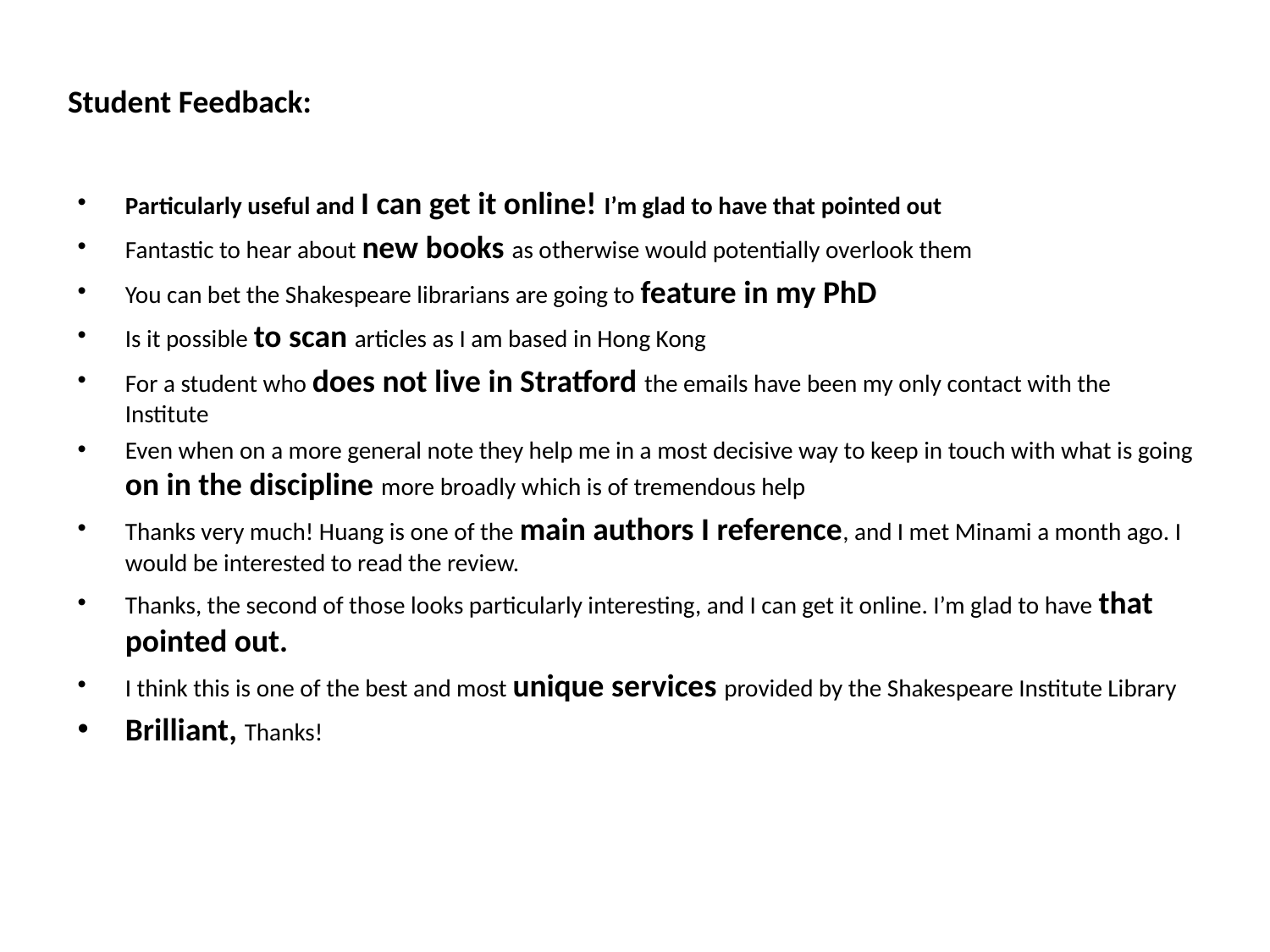

# Student Feedback:
Particularly useful and I can get it online! I’m glad to have that pointed out
Fantastic to hear about new books as otherwise would potentially overlook them
You can bet the Shakespeare librarians are going to feature in my PhD
Is it possible to scan articles as I am based in Hong Kong
For a student who does not live in Stratford the emails have been my only contact with the Institute
Even when on a more general note they help me in a most decisive way to keep in touch with what is going on in the discipline more broadly which is of tremendous help
Thanks very much! Huang is one of the main authors I reference, and I met Minami a month ago. I would be interested to read the review.
Thanks, the second of those looks particularly interesting, and I can get it online. I’m glad to have that pointed out.
I think this is one of the best and most unique services provided by the Shakespeare Institute Library
Brilliant, Thanks!